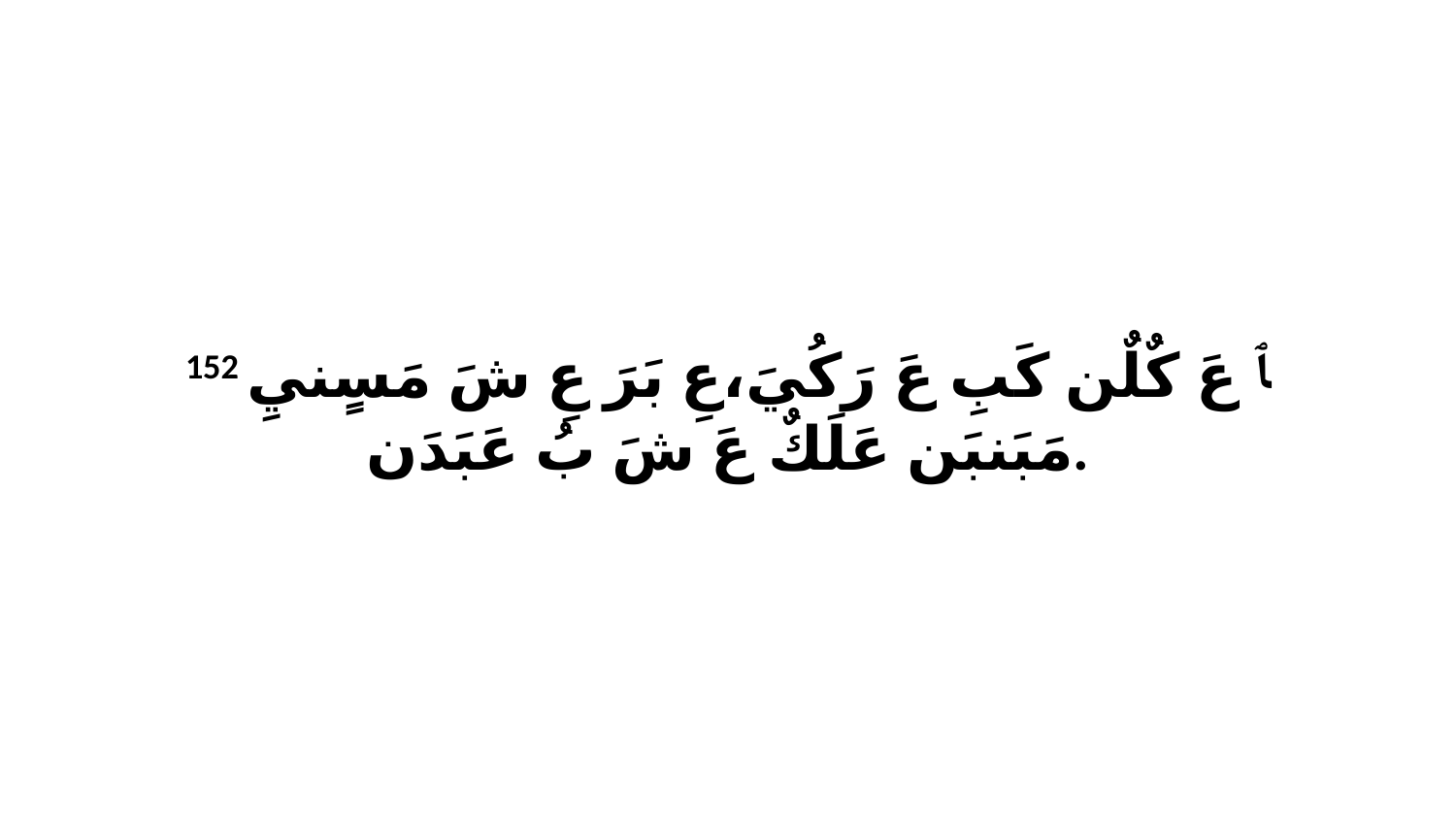

152 ﭑ عَ كٌلٌن كَبِ عَ رَكُيَ،عِ بَرَ عِ شَ مَسٍنيِ مَبَنبَن عَلَكٌ عَ شَ بُ عَبَدَن.